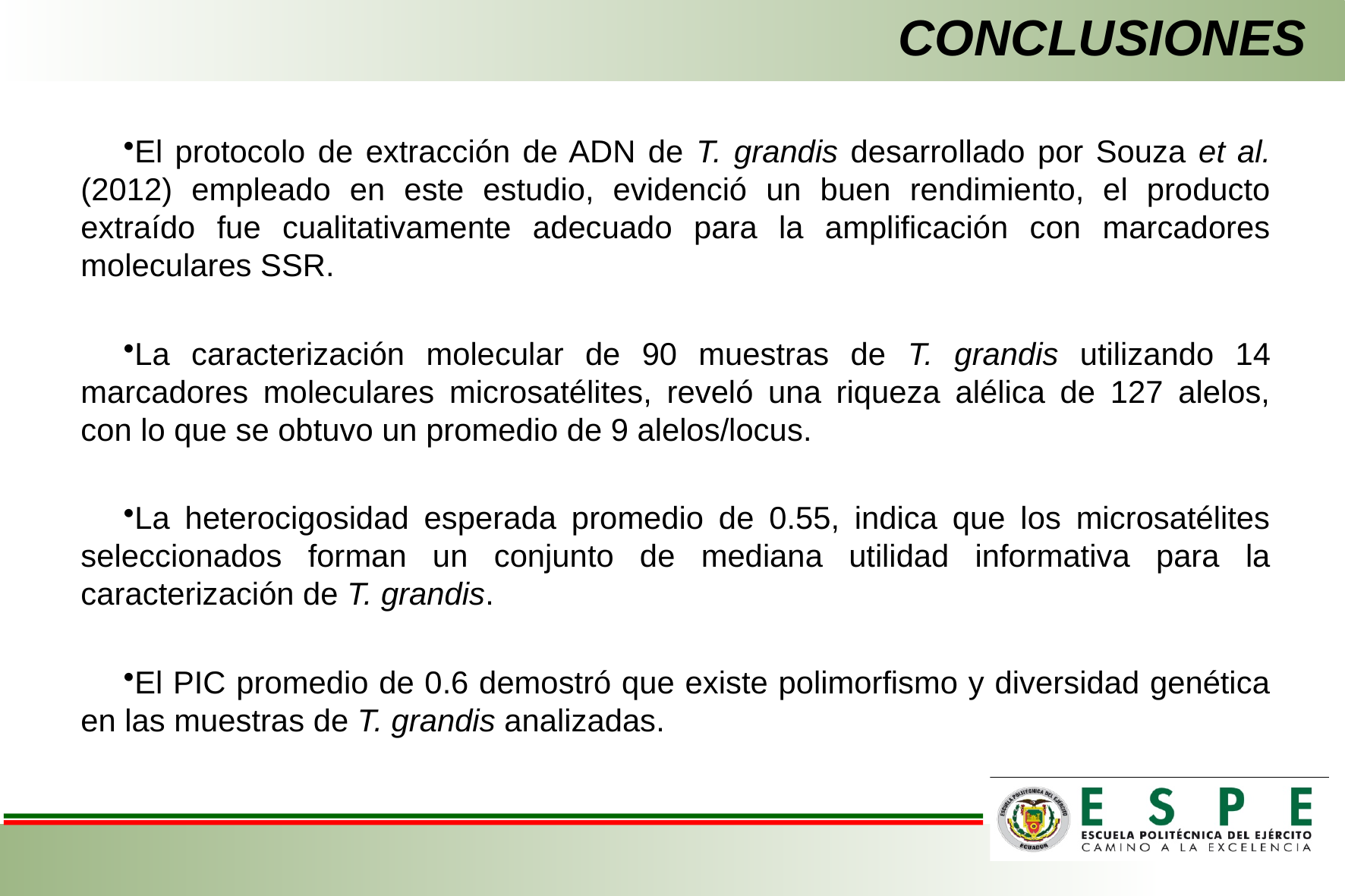

# CONCLUSIONES
El protocolo de extracción de ADN de T. grandis desarrollado por Souza et al. (2012) empleado en este estudio, evidenció un buen rendimiento, el producto extraído fue cualitativamente adecuado para la amplificación con marcadores moleculares SSR.

La caracterización molecular de 90 muestras de T. grandis utilizando 14 marcadores moleculares microsatélites, reveló una riqueza alélica de 127 alelos, con lo que se obtuvo un promedio de 9 alelos/locus.

La heterocigosidad esperada promedio de 0.55, indica que los microsatélites seleccionados forman un conjunto de mediana utilidad informativa para la caracterización de T. grandis.

El PIC promedio de 0.6 demostró que existe polimorfismo y diversidad genética en las muestras de T. grandis analizadas.